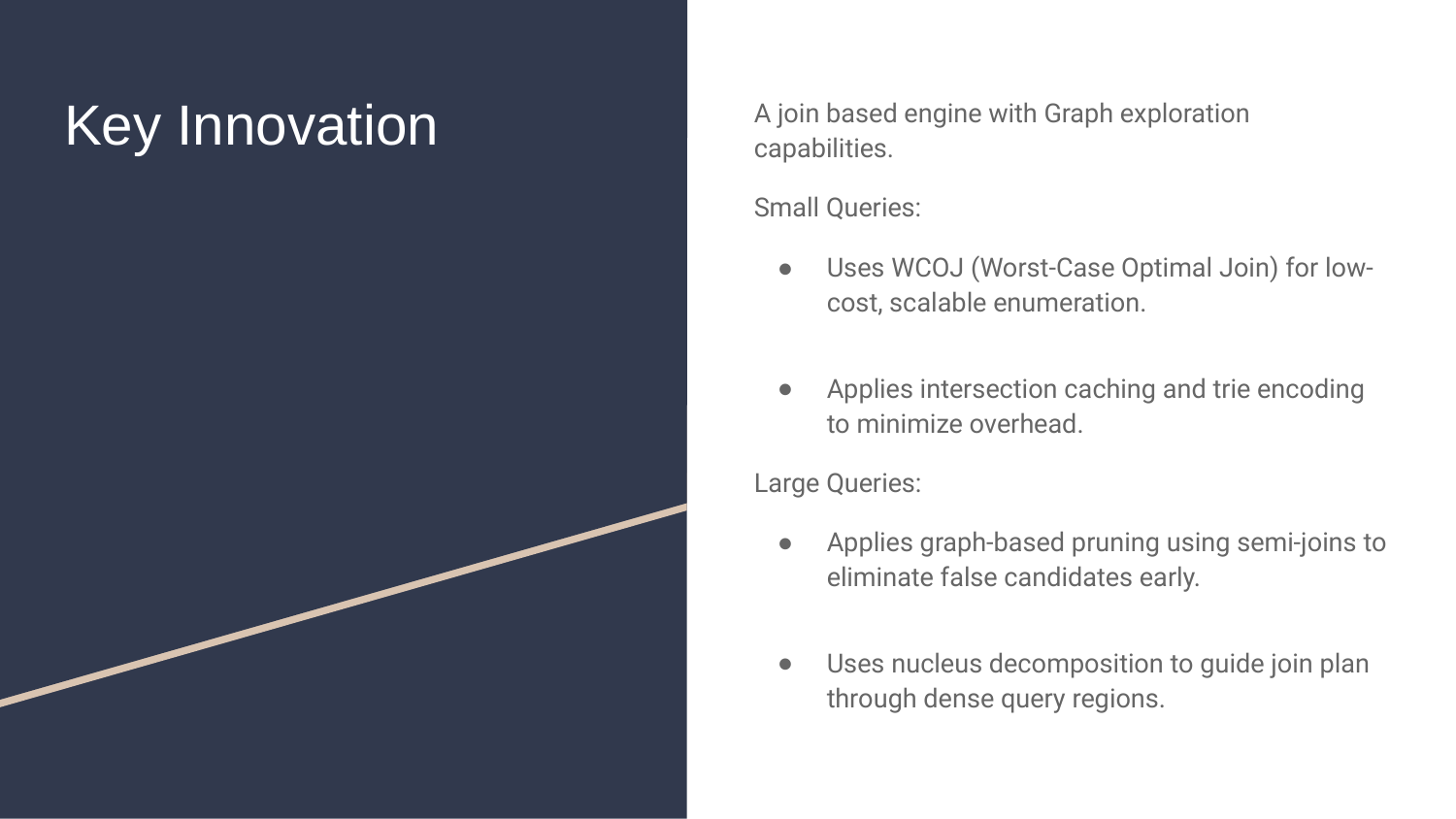

# Key Innovation
A join based engine with Graph exploration capabilities.
Small Queries:
Uses WCOJ (Worst-Case Optimal Join) for low-cost, scalable enumeration.

Applies intersection caching and trie encoding to minimize overhead.
Large Queries:
Applies graph-based pruning using semi-joins to eliminate false candidates early.

Uses nucleus decomposition to guide join plan through dense query regions.